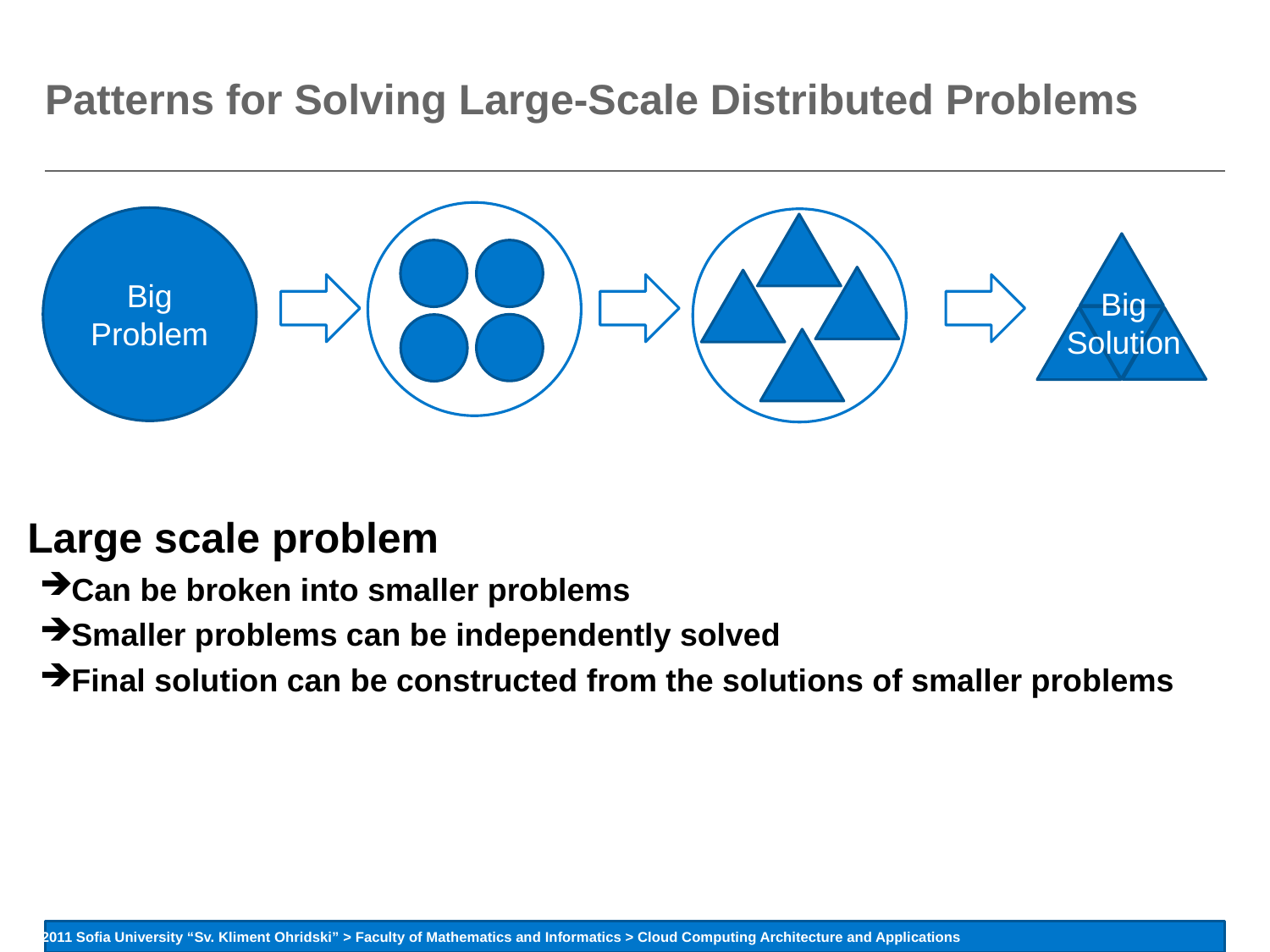

# Patterns for Solving Large-Scale Distributed Problems

Big Problem

Big
Solution
Large scale problem
Can be broken into smaller problems
Smaller problems can be independently solved
Final solution can be constructed from the solutions of smaller problems